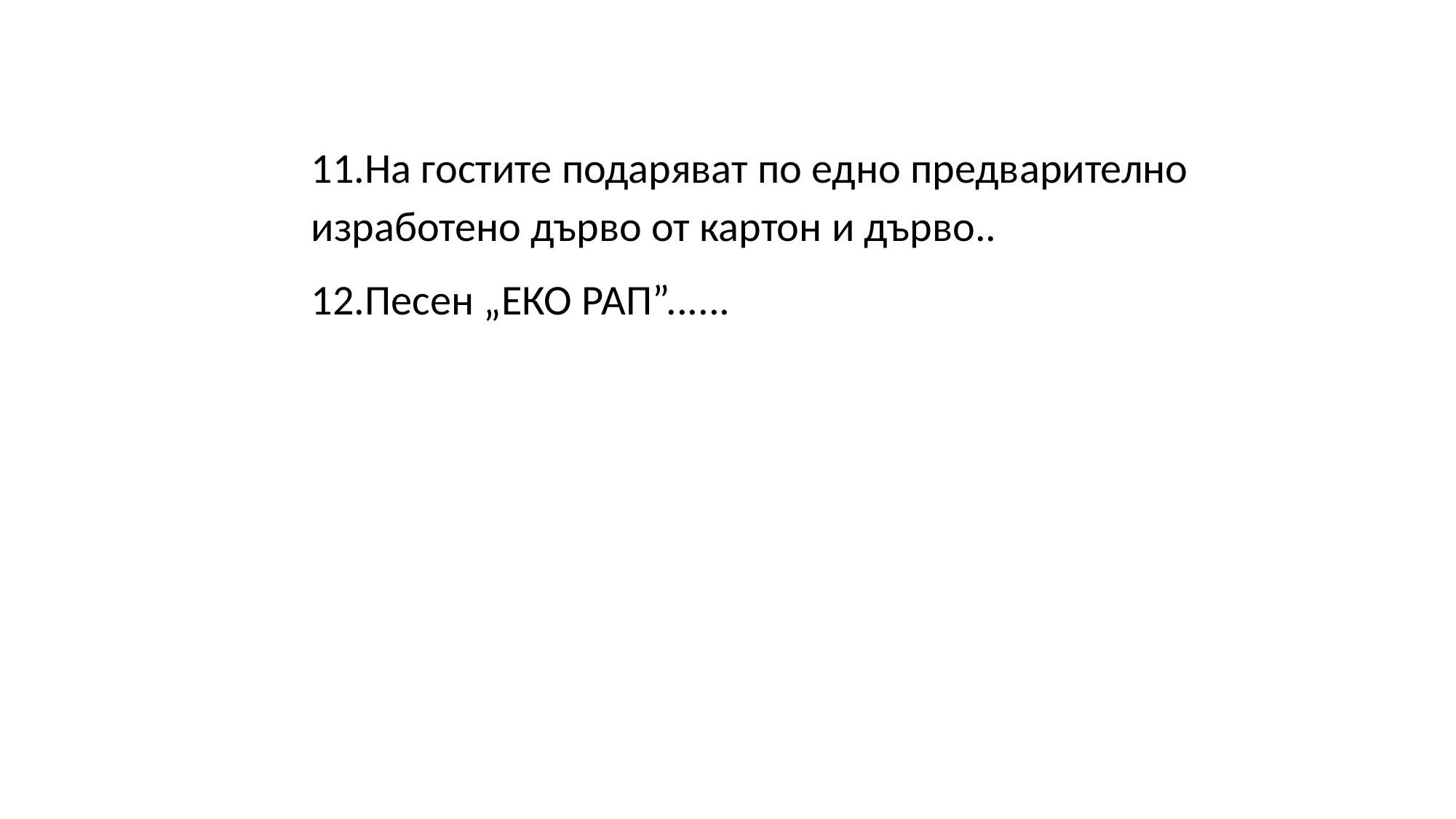

11.На гостите подаряват по едно предварително изработено дърво от картон и дърво..
12.Песен „ЕКО РАП”......